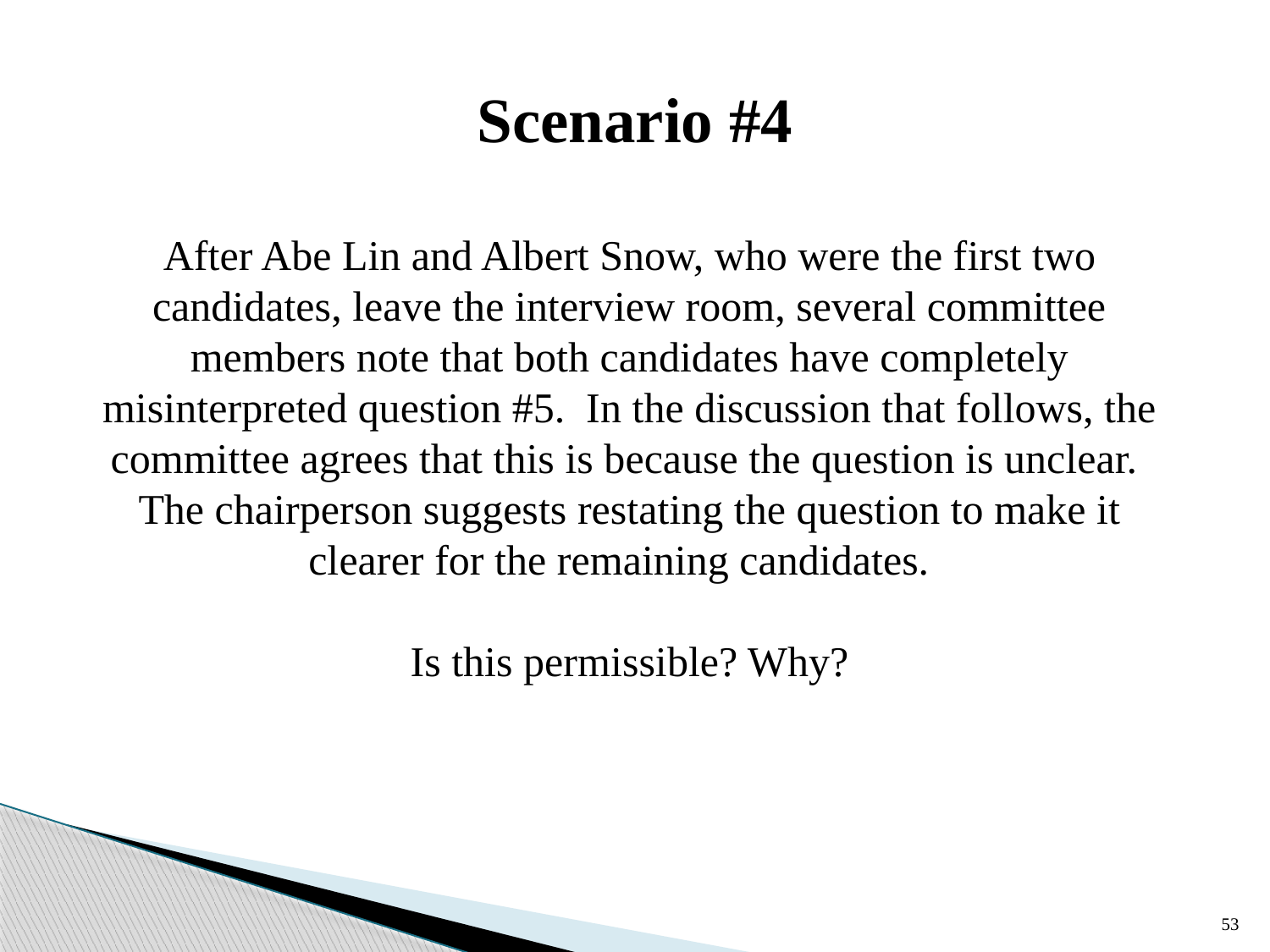

# Scenario #4
After Abe Lin and Albert Snow, who were the first two candidates, leave the interview room, several committee members note that both candidates have completely misinterpreted question #5.  In the discussion that follows, the committee agrees that this is because the question is unclear.  The chairperson suggests restating the question to make it clearer for the remaining candidates.

Is this permissible? Why?
53